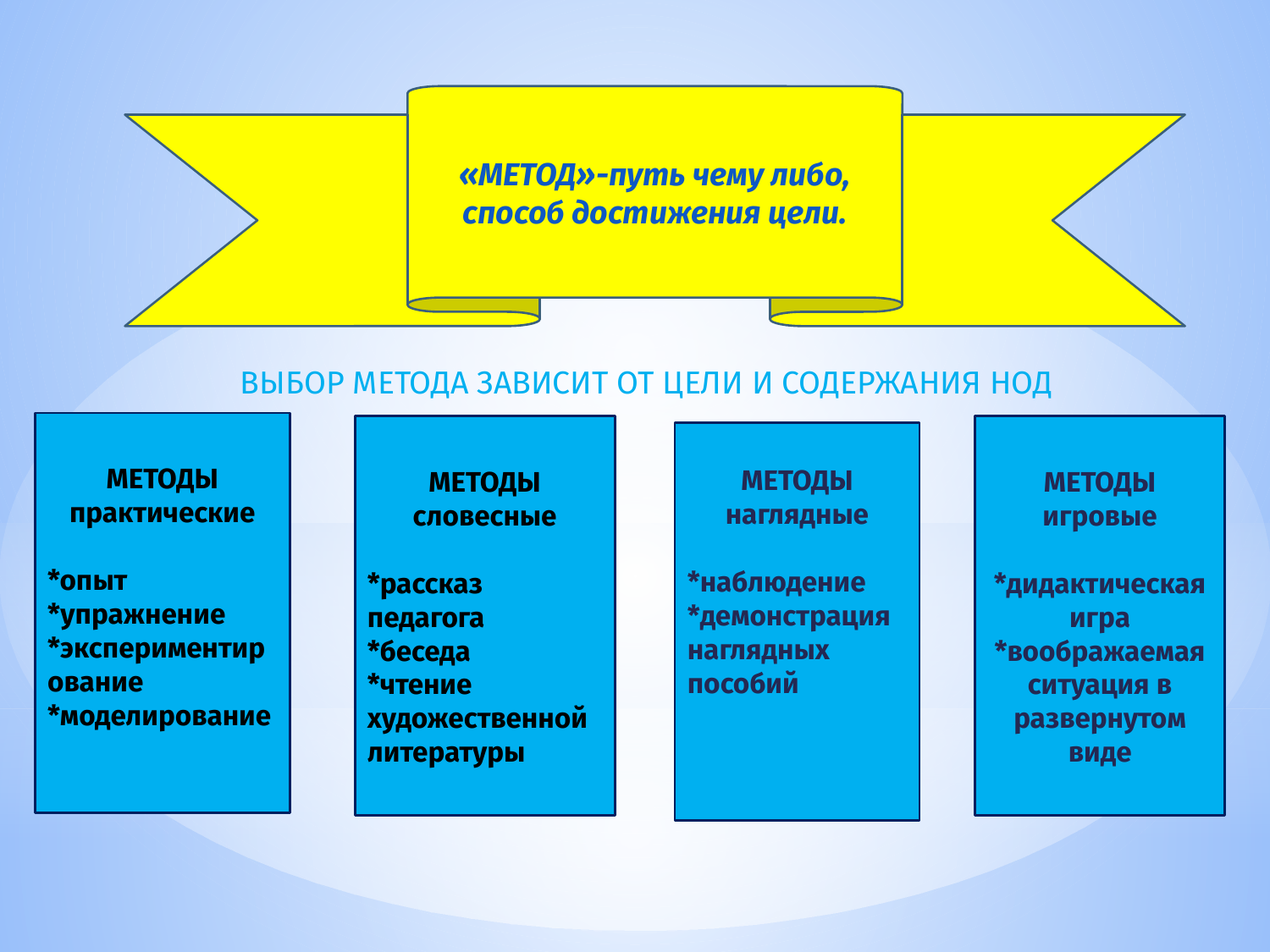

«МЕТОД»-путь чему либо, способ достижения цели.
ВЫБОР МЕТОДА ЗАВИСИТ ОТ ЦЕЛИ И СОДЕРЖАНИЯ НОД

МЕТОДЫ
практические

*опыт
*упражнение
*экспериментирование
*моделирование

МЕТОДЫ
словесные

*рассказ педагога
*беседа
*чтение художественной литературы

МЕТОДЫ
игровые

*дидактическая игра
*воображаемая ситуация в развернутом виде

МЕТОДЫ
наглядные

*наблюдение
*демонстрация
наглядных пособий